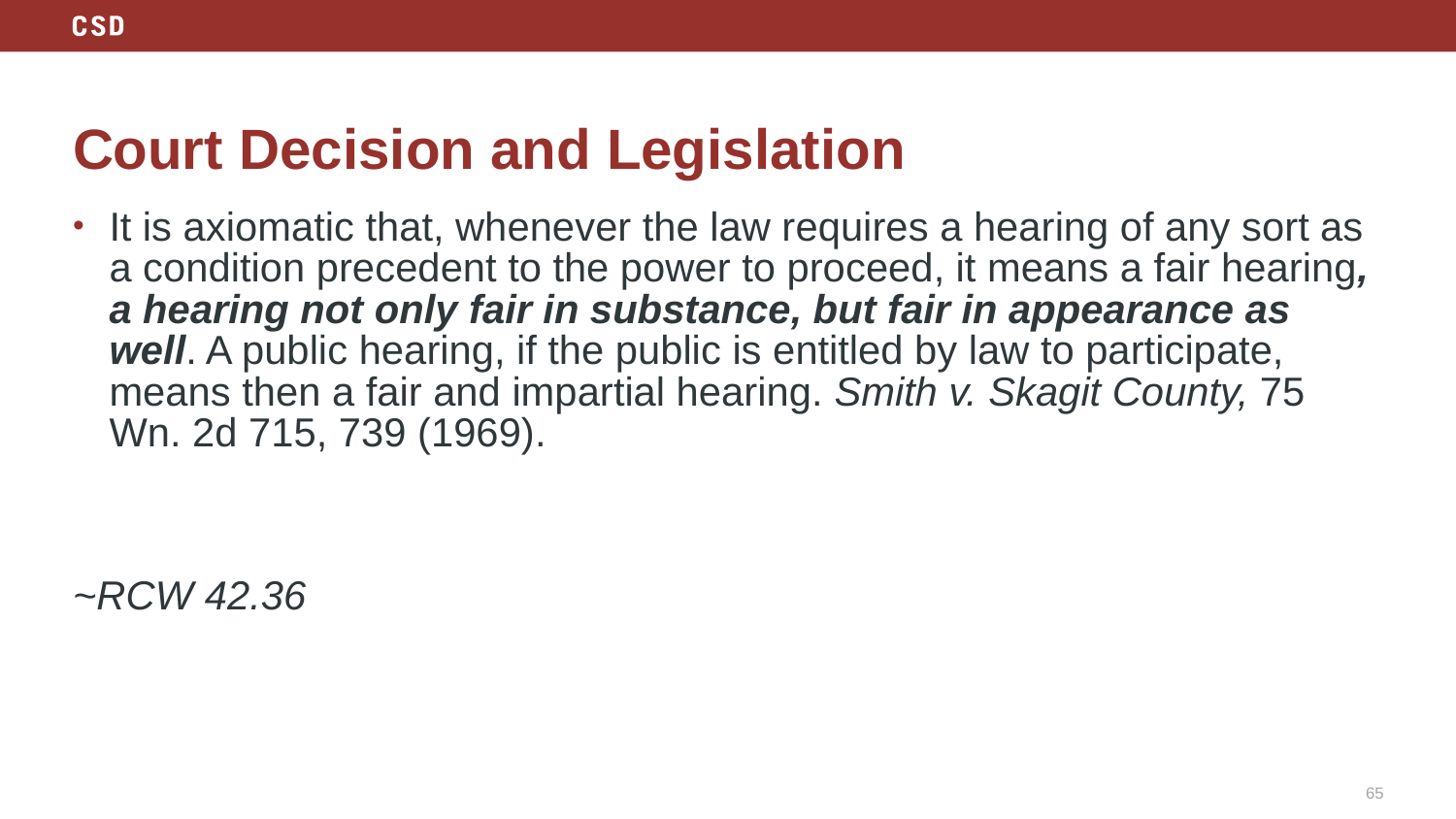

# Court Decision and Legislation
It is axiomatic that, whenever the law requires a hearing of any sort as a condition precedent to the power to proceed, it means a fair hearing, a hearing not only fair in substance, but fair in appearance as well. A public hearing, if the public is entitled by law to participate, means then a fair and impartial hearing. Smith v. Skagit County, 75 Wn. 2d 715, 739 (1969).

~RCW 42.36